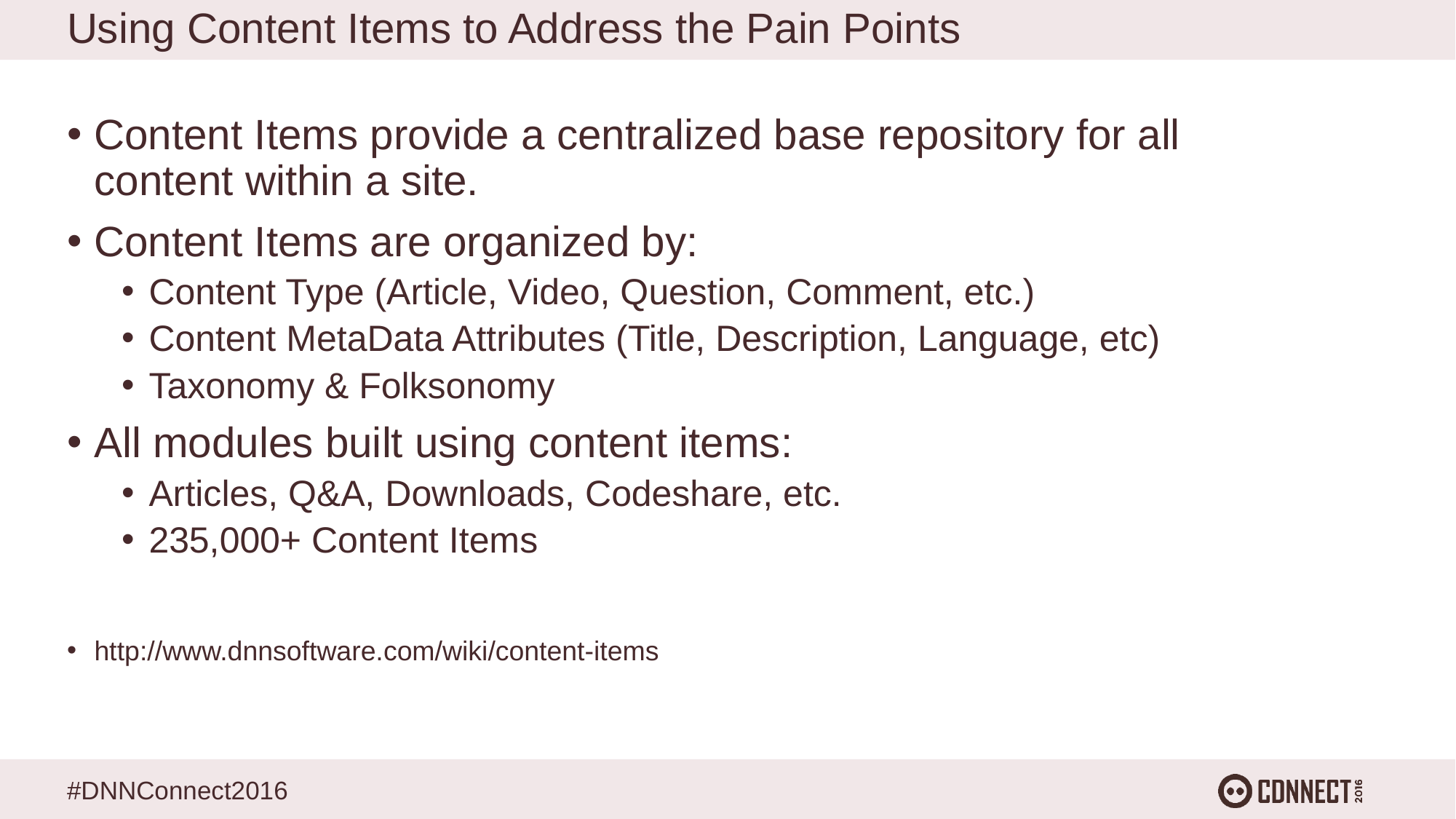

# Using Content Items to Address the Pain Points
Content Items provide a centralized base repository for all content within a site.
Content Items are organized by:
Content Type (Article, Video, Question, Comment, etc.)
Content MetaData Attributes (Title, Description, Language, etc)
Taxonomy & Folksonomy
All modules built using content items:
Articles, Q&A, Downloads, Codeshare, etc.
235,000+ Content Items

http://www.dnnsoftware.com/wiki/content-items